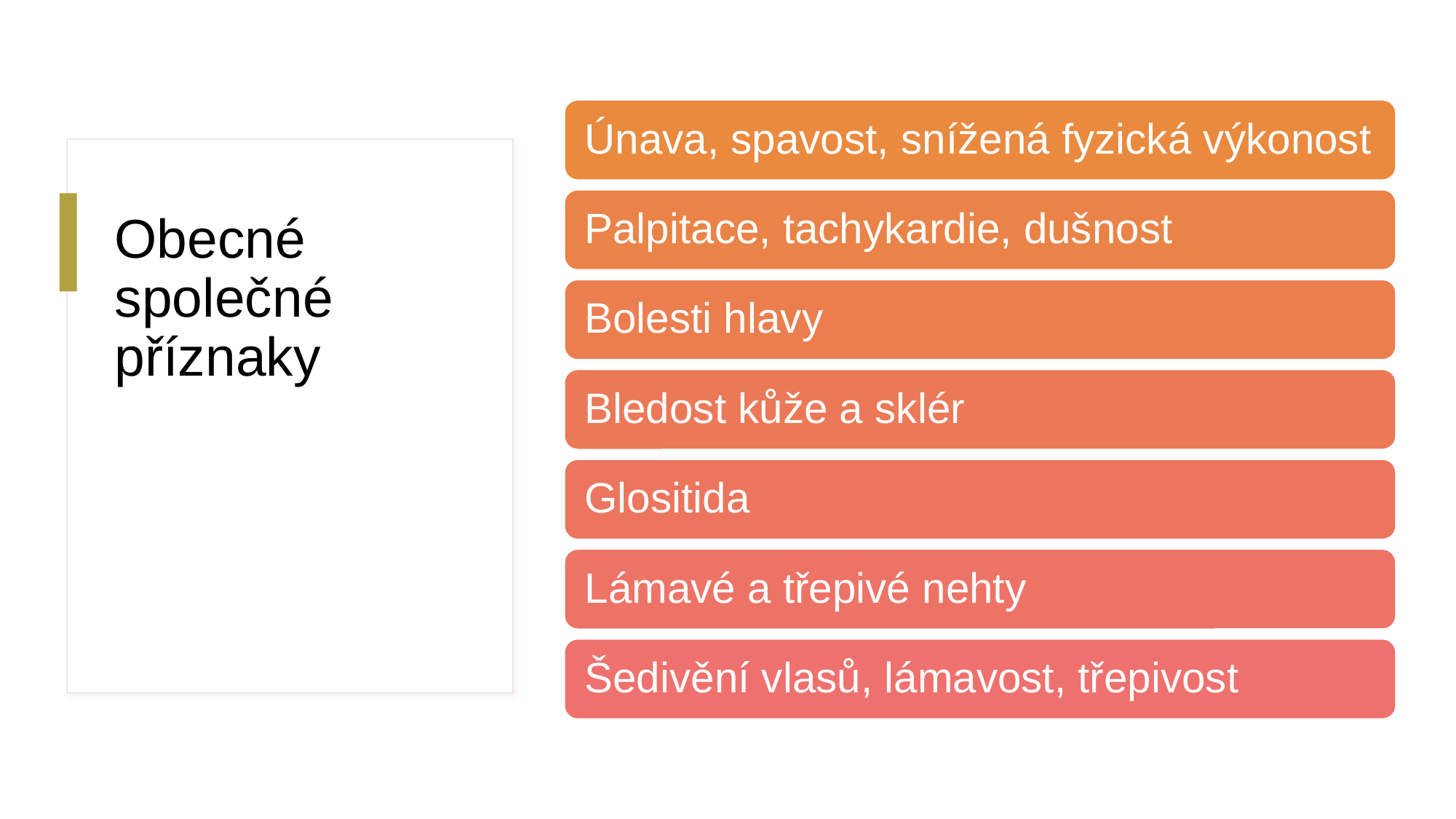

Únava, spavost, snížená fyzická výkonost
Palpitace, tachykardie, dušnost
Bolesti hlavy
Bledost kůže a sklér
Glositida
Lámavé a třepivé nehty
Šedivění vlasů, lámavost, třepivost

# Obecné společné příznaky